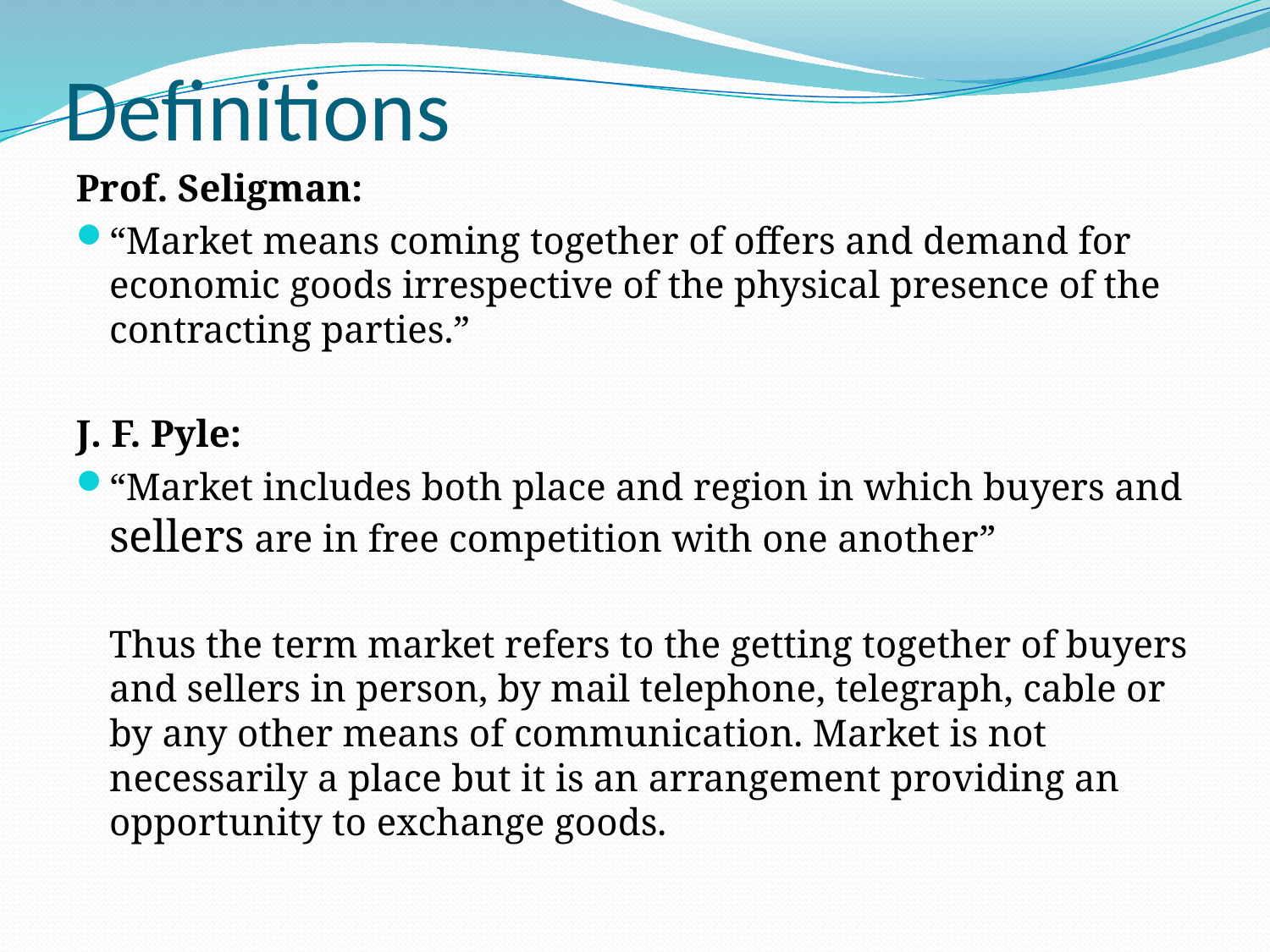

# Definitions
Prof. Seligman:
“Market means coming together of offers and demand for economic goods irrespective of the physical presence of the contracting parties.”

J. F. Pyle:
“Market includes both place and region in which buyers and sellers are in free competition with one another”

	Thus the term market refers to the getting together of buyers and sellers in person, by mail telephone, telegraph, cable or by any other means of communication. Market is not necessarily a place but it is an arrangement providing an opportunity to exchange goods.